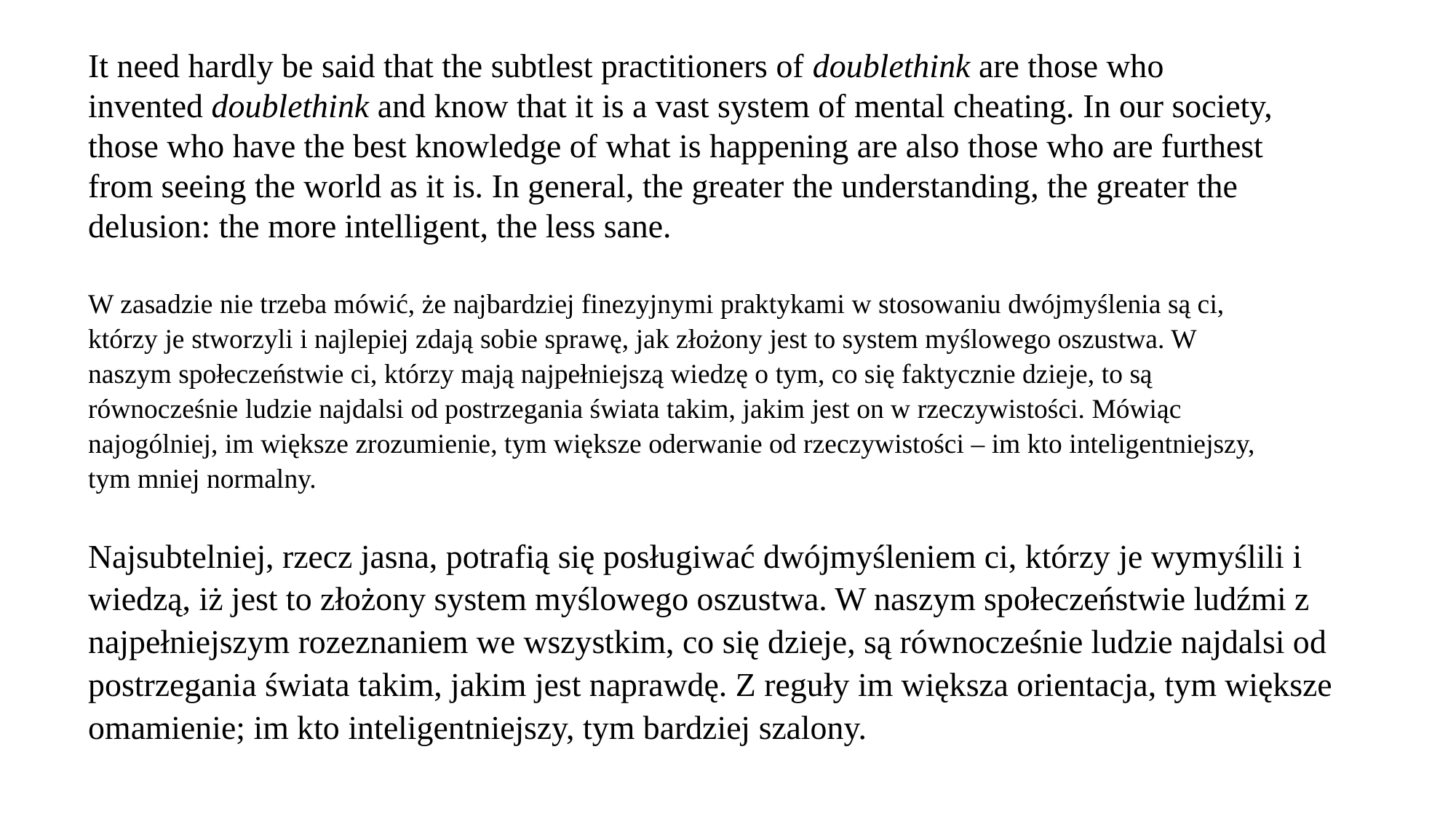

It need hardly be said that the subtlest practitioners of doublethink are those who invented doublethink and know that it is a vast system of mental cheating. In our society, those who have the best knowledge of what is happening are also those who are furthest from seeing the world as it is. In general, the greater the understanding, the greater the delusion: the more intelligent, the less sane.
W zasadzie nie trzeba mówić, że najbardziej finezyjnymi praktykami w stosowaniu dwójmyślenia są ci, którzy je stworzyli i najlepiej zdają sobie sprawę, jak złożony jest to system myślowego oszustwa. W naszym społeczeństwie ci, którzy mają najpełniejszą wiedzę o tym, co się faktycznie dzieje, to są równocześnie ludzie najdalsi od postrzegania świata takim, jakim jest on w rzeczywistości. Mówiąc najogólniej, im większe zrozumienie, tym większe oderwanie od rzeczywistości – im kto inteligentniejszy, tym mniej normalny.
Najsubtelniej, rzecz jasna, potrafią się posługiwać dwójmyśleniem ci, którzy je wymyślili i wiedzą, iż jest to złożony system myślowego oszustwa. W naszym społeczeństwie ludźmi z najpełniejszym rozeznaniem we wszystkim, co się dzieje, są równocześnie ludzie najdalsi od postrzegania świata takim, jakim jest naprawdę. Z reguły im większa orientacja, tym większe omamienie; im kto inteligentniejszy, tym bardziej szalony.